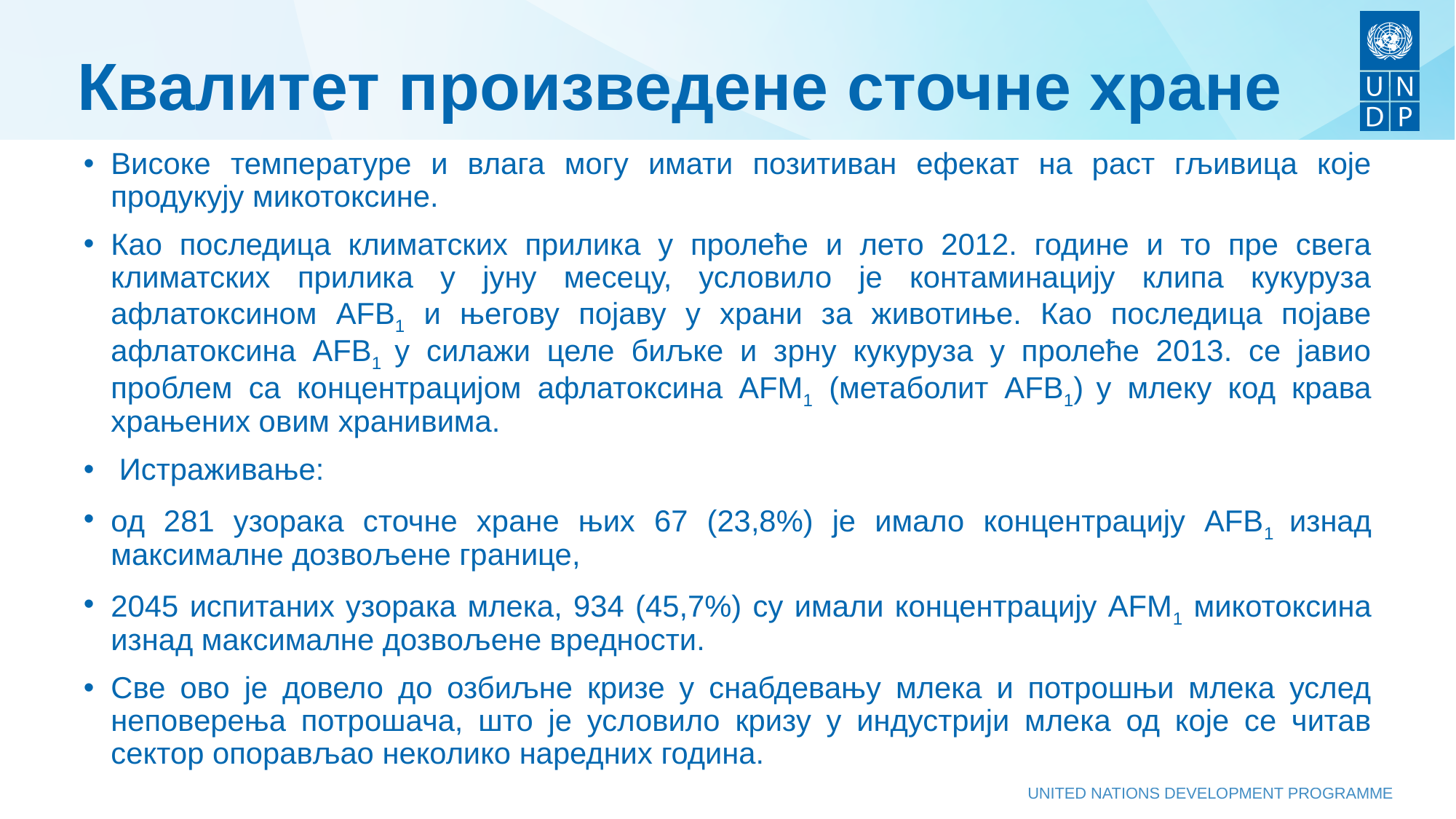

# Квалитет произведене сточне хране
Високе температуре и влага могу имати позитиван ефекат на раст гљивица које продукују микотоксине.
Као последица климатских прилика у пролеће и лето 2012. године и то пре свега климатских прилика у јуну месецу, условило је контаминацију клипа кукуруза афлатоксином АFB1 и његову појаву у храни за животиње. Као последица појаве афлатоксина АFB1 у силажи целе биљке и зрну кукуруза у пролеће 2013. се јавио проблем са концентрацијом афлатоксина АFM1 (метаболит АFB1) у млеку код крава храњених овим хранивима.
 Истраживање:
од 281 узорака сточне хране њих 67 (23,8%) је имало концентрацију АFB1 изнад максималне дозвољене границе,
2045 испитаних узорака млека, 934 (45,7%) су имали концентрацију АFM1 микотоксина изнад максималне дозвољене вредности.
Све ово је довело до озбиљне кризе у снабдевању млека и потрошњи млека услед неповерења потрошача, што је условило кризу у индустрији млека од које се читав сектор опорављао неколико наредних година.